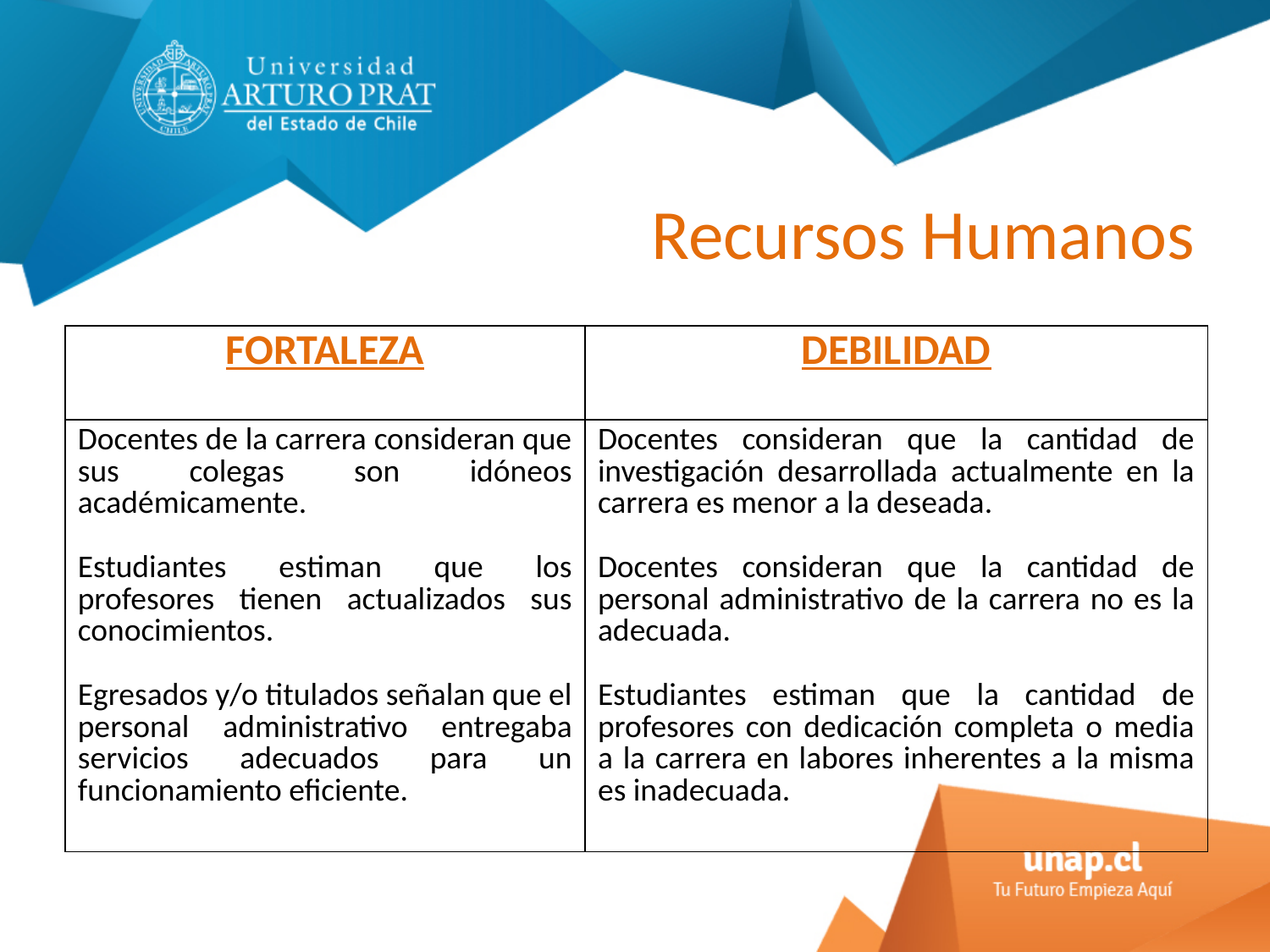

# Recursos Humanos

| FORTALEZA | DEBILIDAD |
| --- | --- |
| Docentes de la carrera consideran que sus colegas son idóneos académicamente. Estudiantes estiman que los profesores tienen actualizados sus conocimientos. Egresados y/o titulados señalan que el personal administrativo entregaba servicios adecuados para un funcionamiento eficiente. | Docentes consideran que la cantidad de investigación desarrollada actualmente en la carrera es menor a la deseada. Docentes consideran que la cantidad de personal administrativo de la carrera no es la adecuada. Estudiantes estiman que la cantidad de profesores con dedicación completa o media a la carrera en labores inherentes a la misma es inadecuada. |